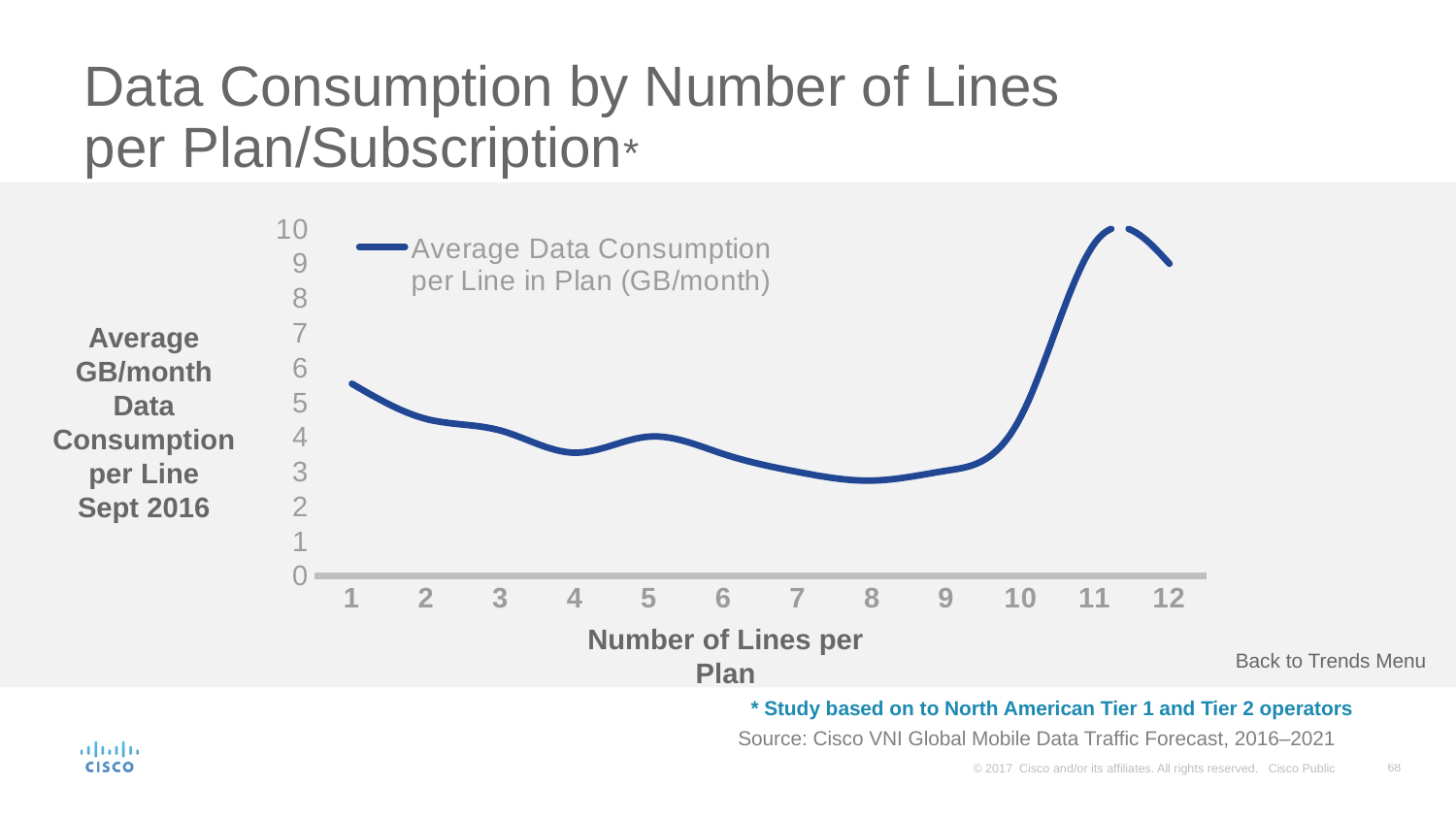

# Data Consumption by Number of Lines per Plan/Subscription*

### Chart

| Category | Average Data Consumption per Line in Plan (GB/month) |
|---|---|
| 1 | 5.54016233221477 |
| 2 | 4.525505617977505 |
| 3 | 4.18992100507364 |
| 4 | 3.552742261602303 |
| 5 | 4.016098522167487 |
| 6 | 3.512835249042145 |
| 7 | 2.997219387755102 |
| 8 | 2.748489583333333 |
| 9 | 3.034040404040403 |
| 10 | 4.5881 |
| 11 | 9.61 |
| 12 | 8.99541666666667 |
Average GB/month
Data Consumption per Line
Sept 2016
Number of Lines per Plan
Back to Trends Menu
* Study based on to North American Tier 1 and Tier 2 operators
Source: Cisco VNI Global Mobile Data Traffic Forecast, 2016–2021